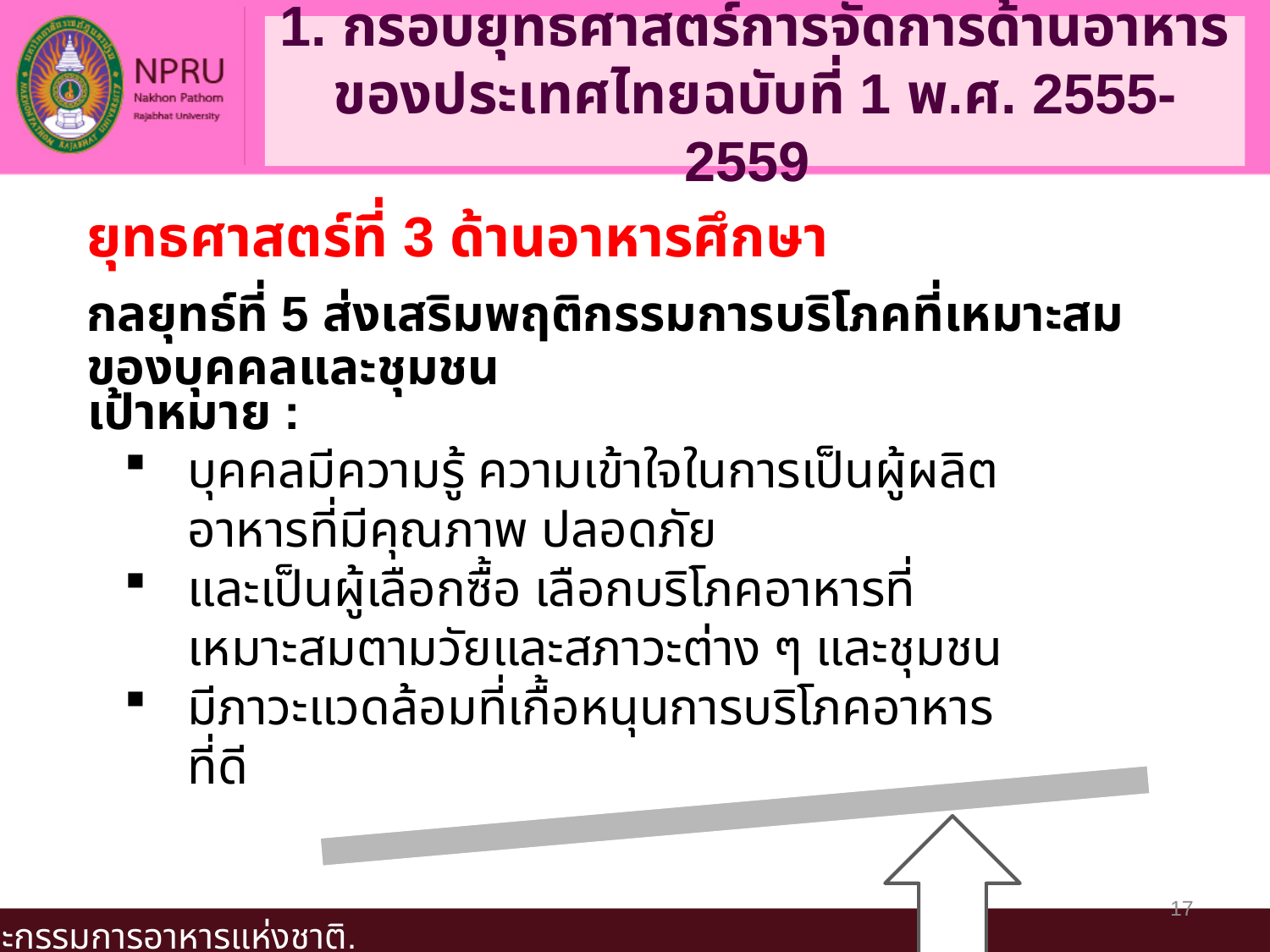

# 1. กรอบยุทธศาสตร์การจัดการด้านอาหารของประเทศไทยฉบับที่ 1 พ.ศ. 2555-2559
ยุทธศาสตร์ที่ 3 ด้านอาหารศึกษา
กลยุทธ์ที่ 5 ส่งเสริมพฤติกรรมการบริโภคที่เหมาะสมของบุคคลและชุมชน
เป้าหมาย :
บุคคลมีความรู้ ความเข้าใจในการเป็นผู้ผลิตอาหารที่มีคุณภาพ ปลอดภัย
และเป็นผู้เลือกซื้อ เลือกบริโภคอาหารที่เหมาะสมตามวัยและสภาวะต่าง ๆ และชุมชน
มีภาวะแวดล้อมที่เกื้อหนุนการบริโภคอาหารที่ดี

17
คณะกรรมการอาหารแห่งชาติ.